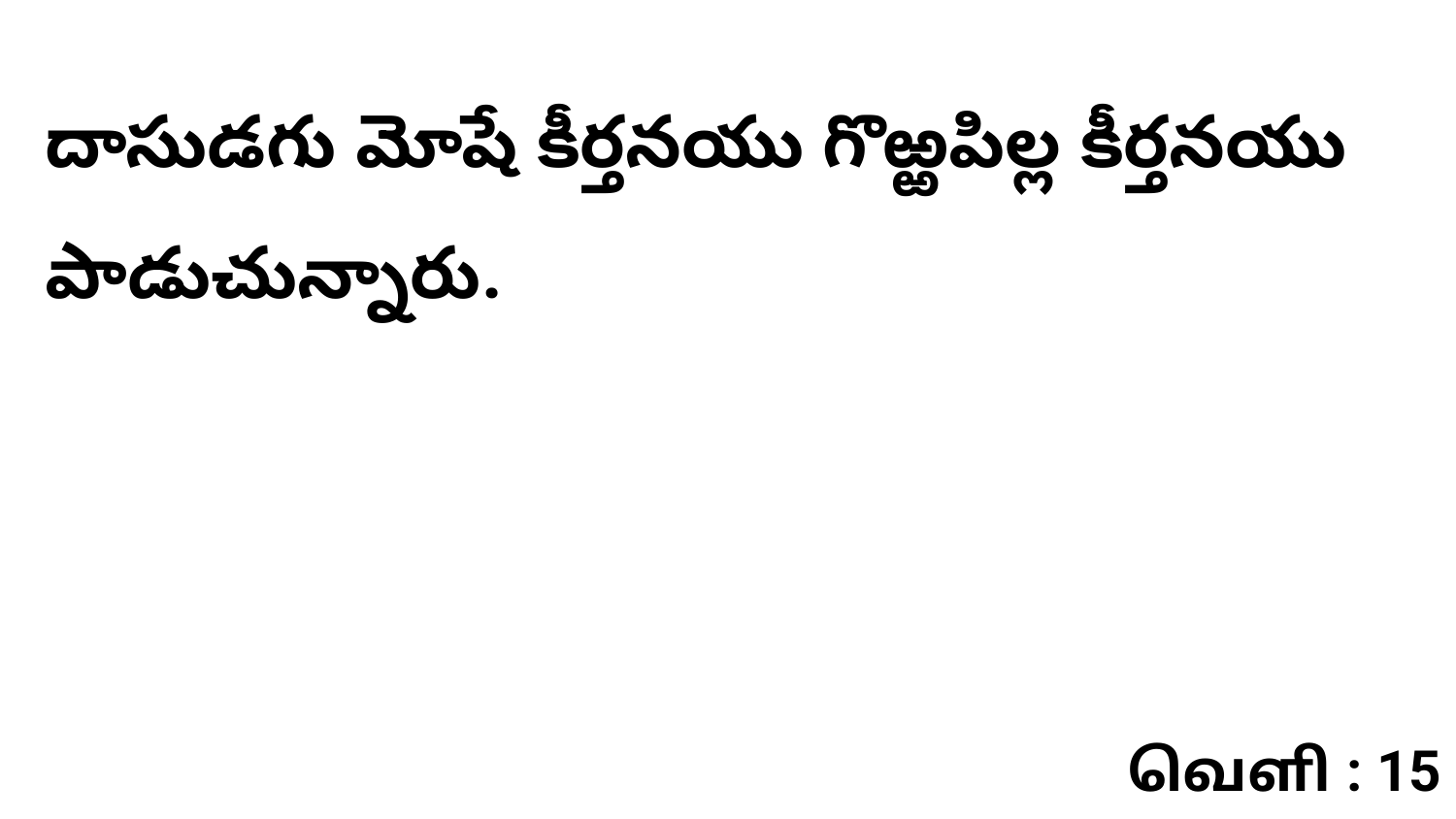

దాసుడగు మోషే కీర్తనయు గొఱ్ఱపిల్ల కీర్తనయు పాడుచున్నారు.
வெளி : 15